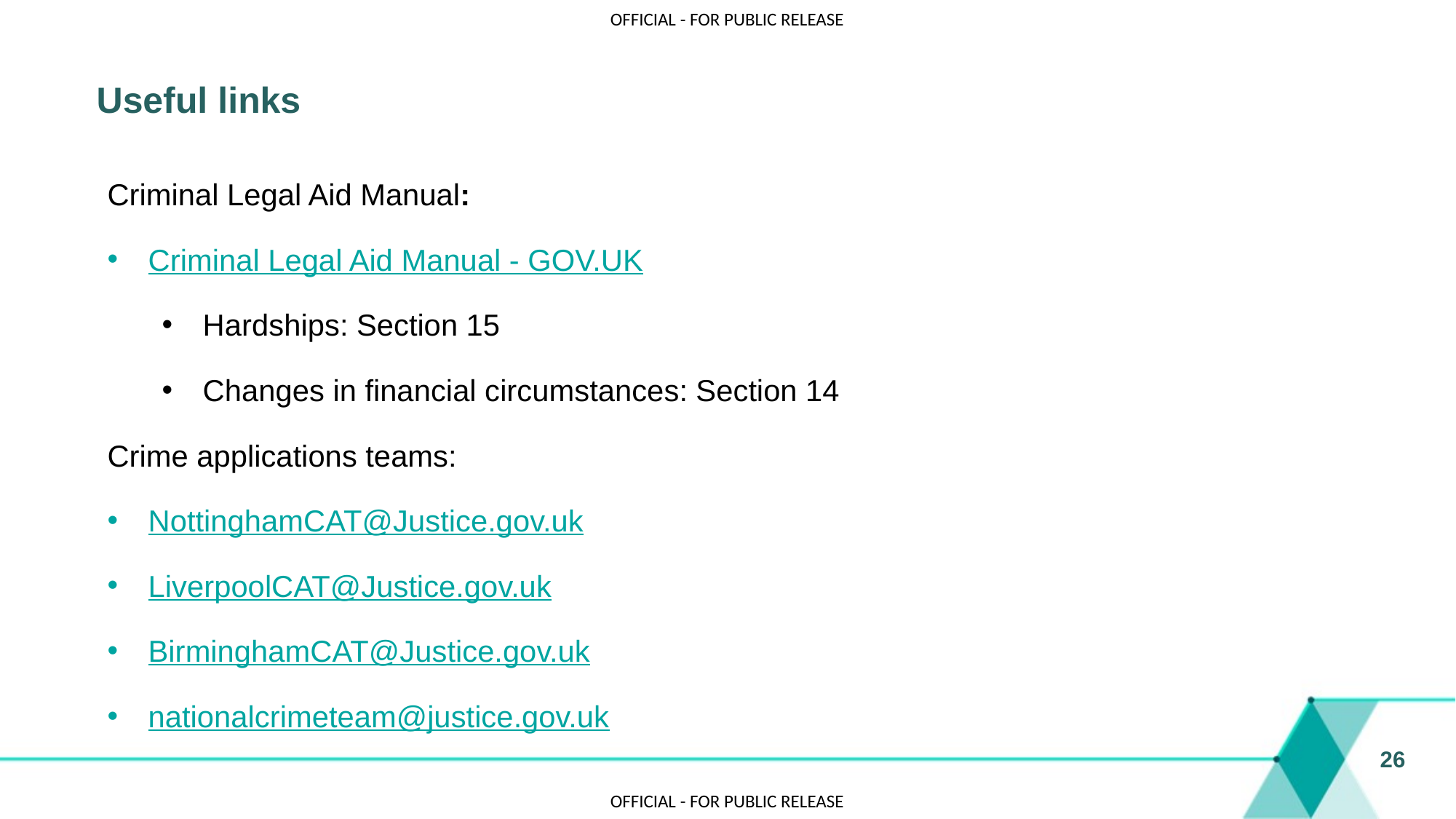

# Useful links
Criminal Legal Aid Manual:
Criminal Legal Aid Manual - GOV.UK
Hardships: Section 15
Changes in financial circumstances: Section 14
Crime applications teams:
NottinghamCAT@Justice.gov.uk
LiverpoolCAT@Justice.gov.uk
BirminghamCAT@Justice.gov.uk
nationalcrimeteam@justice.gov.uk
26